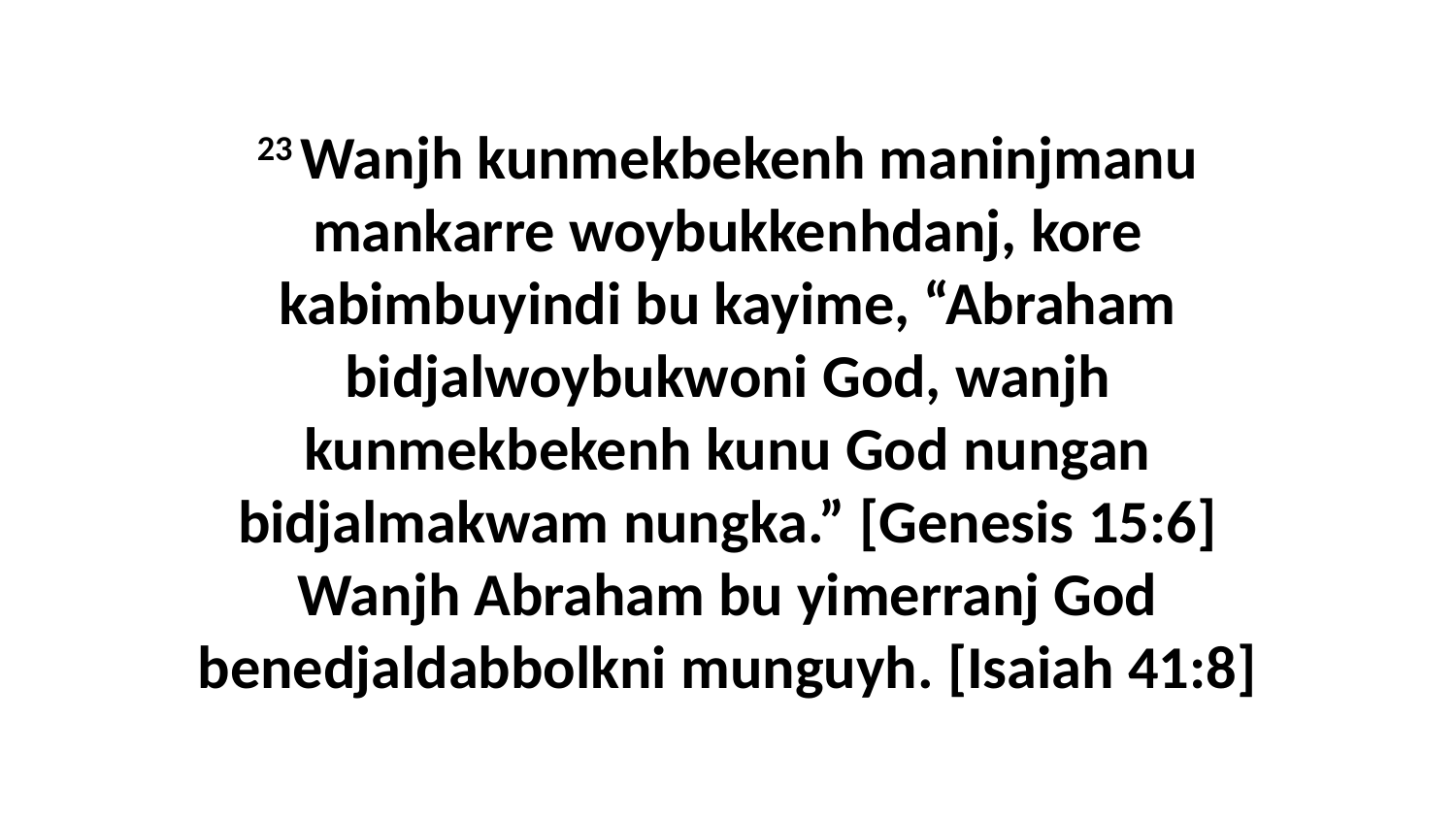

23 Wanjh kunmekbekenh maninjmanu mankarre woybukkenhdanj, kore kabimbuyindi bu kayime, “Abraham bidjalwoybukwoni God, wanjh kunmekbekenh kunu God nungan bidjalmakwam nungka.” [Genesis 15:6] Wanjh Abraham bu yimerranj God benedjaldabbolkni munguyh. [Isaiah 41:8]